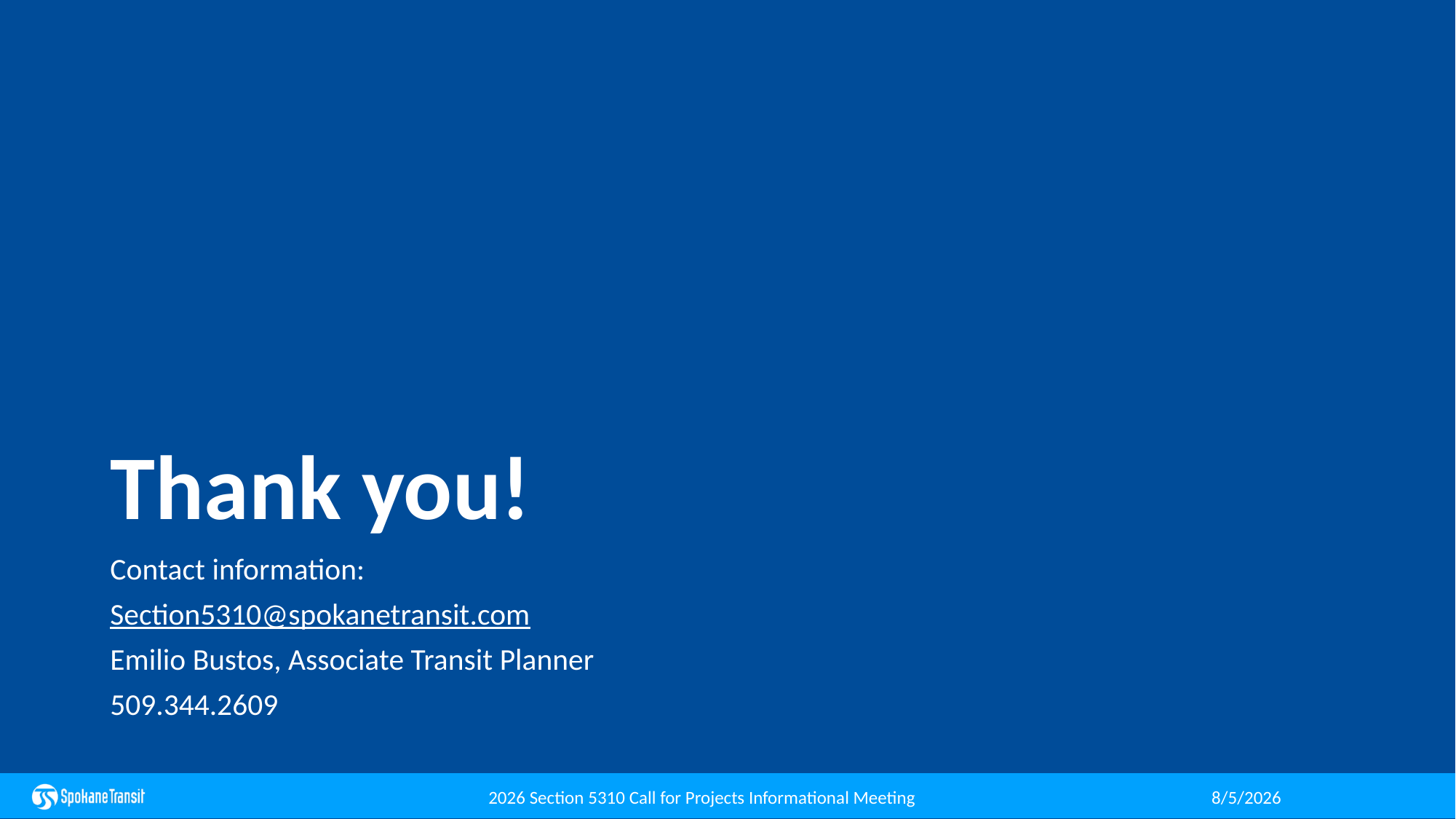

# Thank you!
Contact information:
Section5310@spokanetransit.com
Emilio Bustos, Associate Transit Planner
509.344.2609
2026 Section 5310 Call for Projects Informational Meeting
8/5/2026